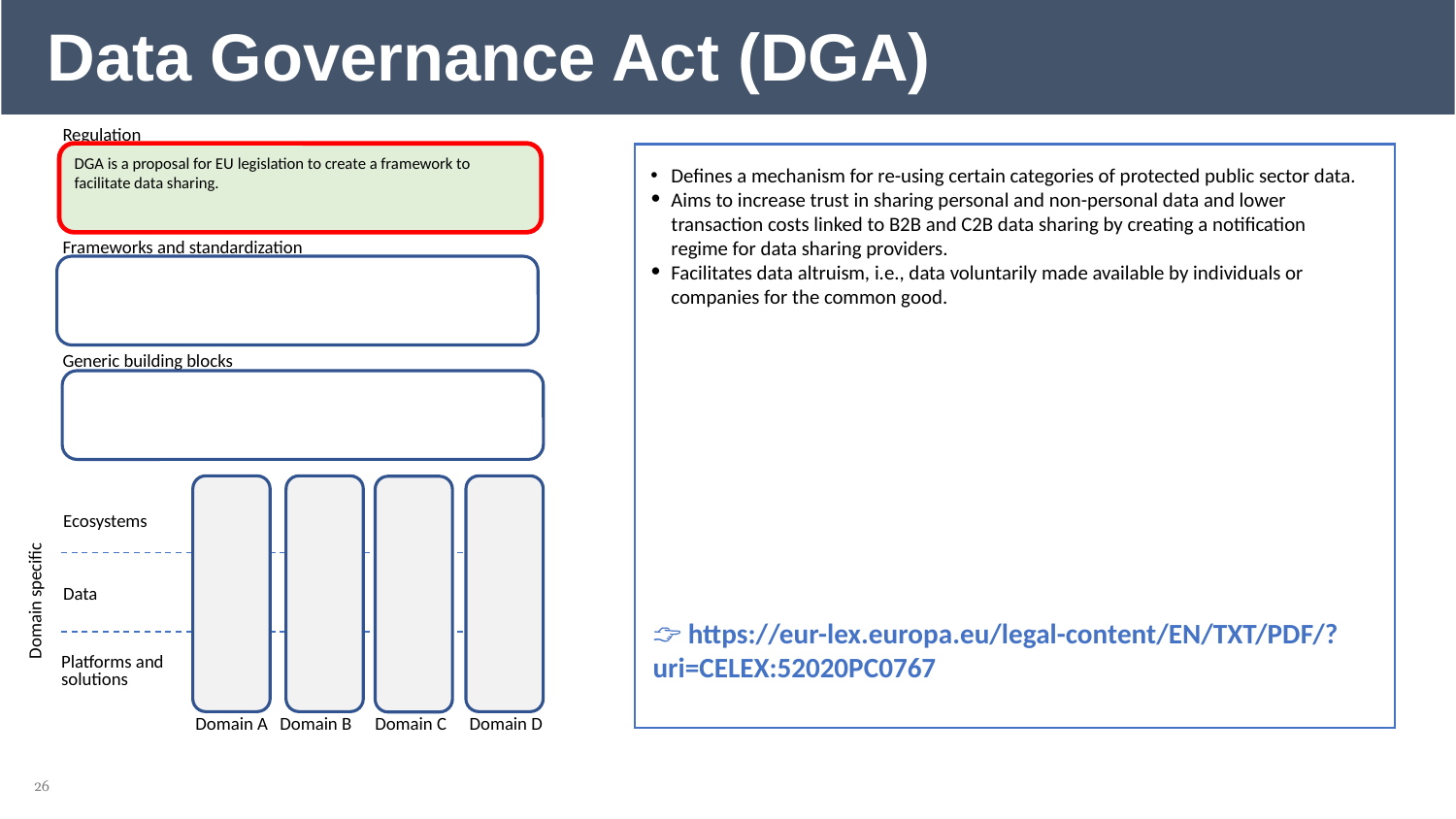

Data Governance Act (DGA)
Regulation
DGA is a proposal for EU legislation to create a framework to facilitate data sharing.

Defines a mechanism for re-using certain categories of protected public sector data.
Aims to increase trust in sharing personal and non-personal data and lower transaction costs linked to B2B and C2B data sharing by creating a notification regime for data sharing providers.
Facilitates data altruism, i.e., data voluntarily made available by individuals or companies for the common good.
Frameworks and standardization

Generic building blocks

Ecosystems
Data
Domain specific
👉 https://eur-lex.europa.eu/legal-content/EN/TXT/PDF/?uri=CELEX:52020PC0767
Platforms and solutions
Domain C
Domain D
Domain A
Domain B
26